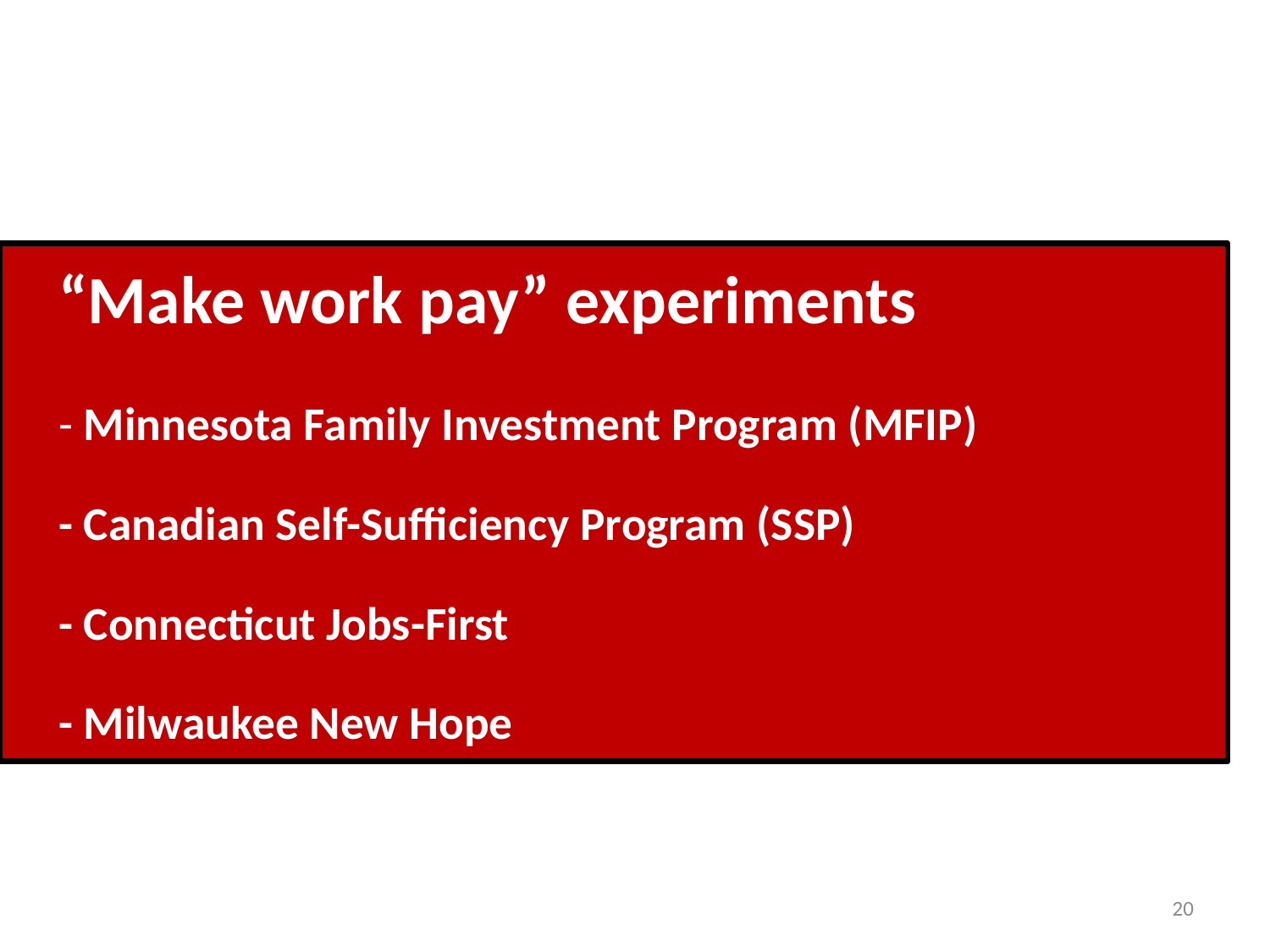

“Make work pay” experiments
- Minnesota Family Investment Program (MFIP)
- Canadian Self-Sufficiency Program (SSP)
- Connecticut Jobs-First
- Milwaukee New Hope
20